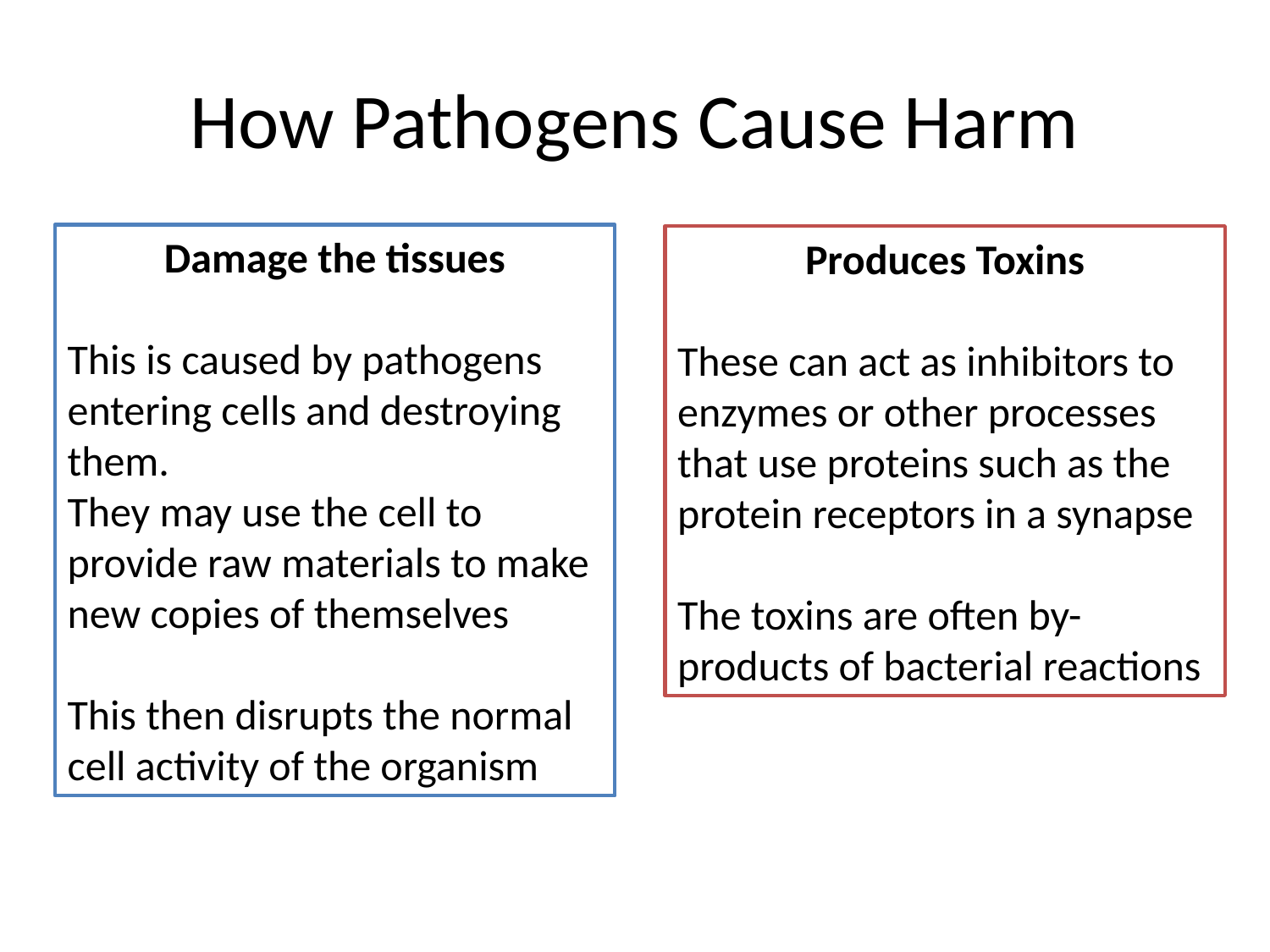

# How Pathogens Cause Harm
Damage the tissues

This is caused by pathogens entering cells and destroying them.
They may use the cell to provide raw materials to make new copies of themselves

This then disrupts the normal cell activity of the organism
Produces Toxins

These can act as inhibitors to enzymes or other processes that use proteins such as the protein receptors in a synapse

The toxins are often by-products of bacterial reactions